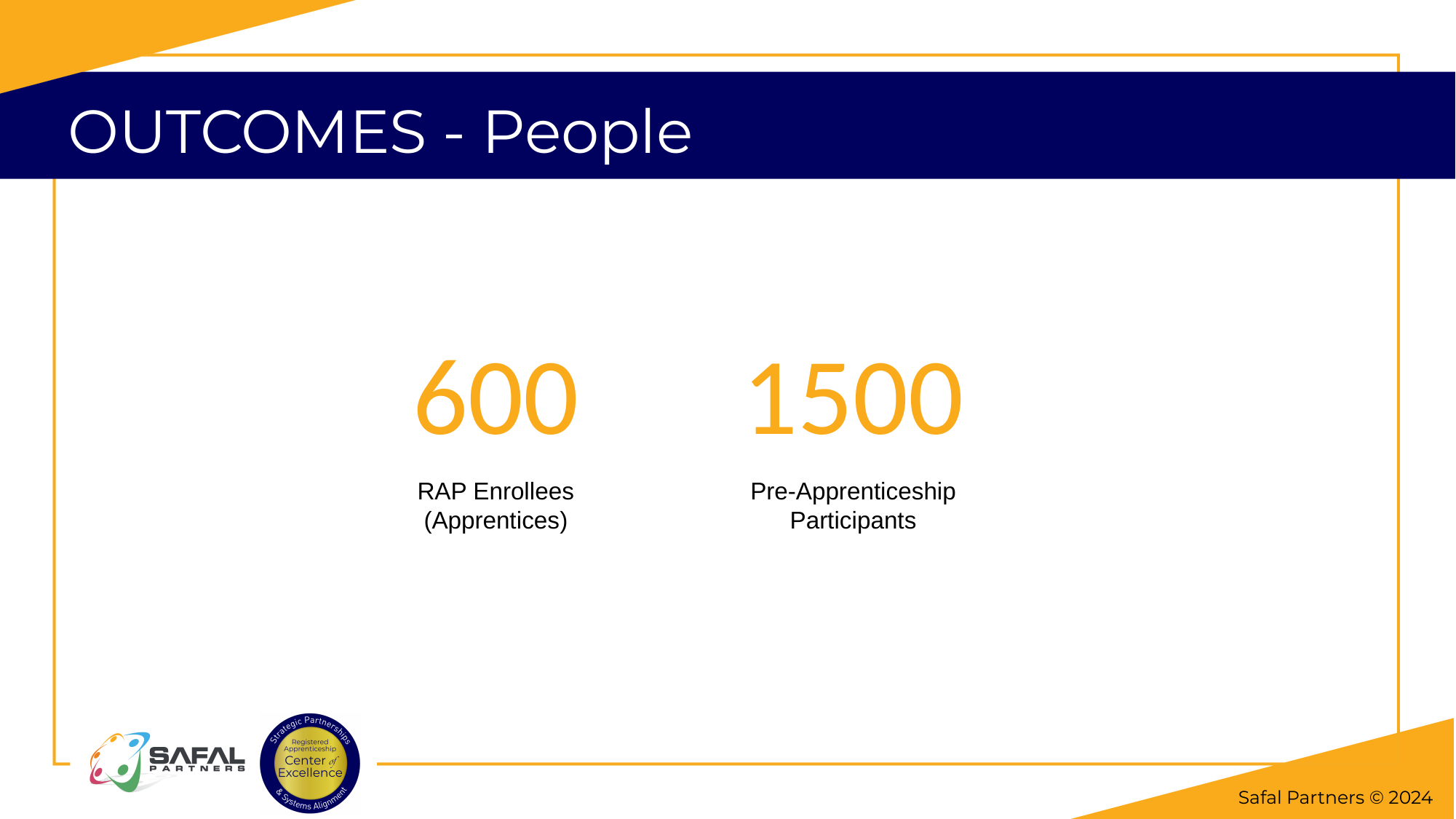

# OUTCOMES - People
600
RAP Enrollees
(Apprentices)
1500
Pre-Apprenticeship
Participants
Safal Partners © 2024